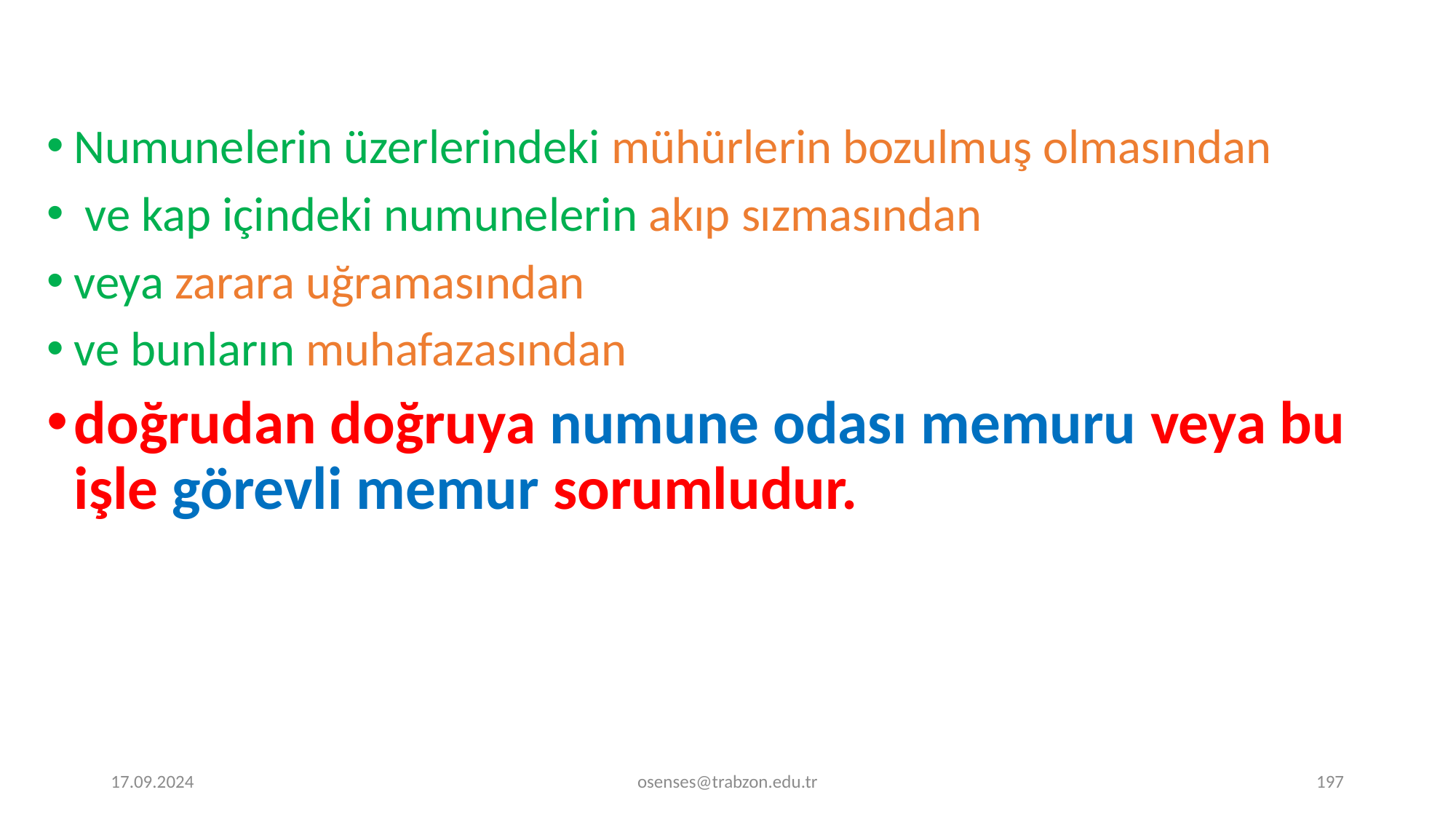

Numunelerin üzerlerindeki mühürlerin bozulmuş olmasından
 ve kap içindeki numunelerin akıp sızmasından
veya zarara uğramasından
ve bunların muhafazasından
doğrudan doğruya numune odası memuru veya bu işle görevli memur sorumludur.

17.09.2024
osenses@trabzon.edu.tr
197